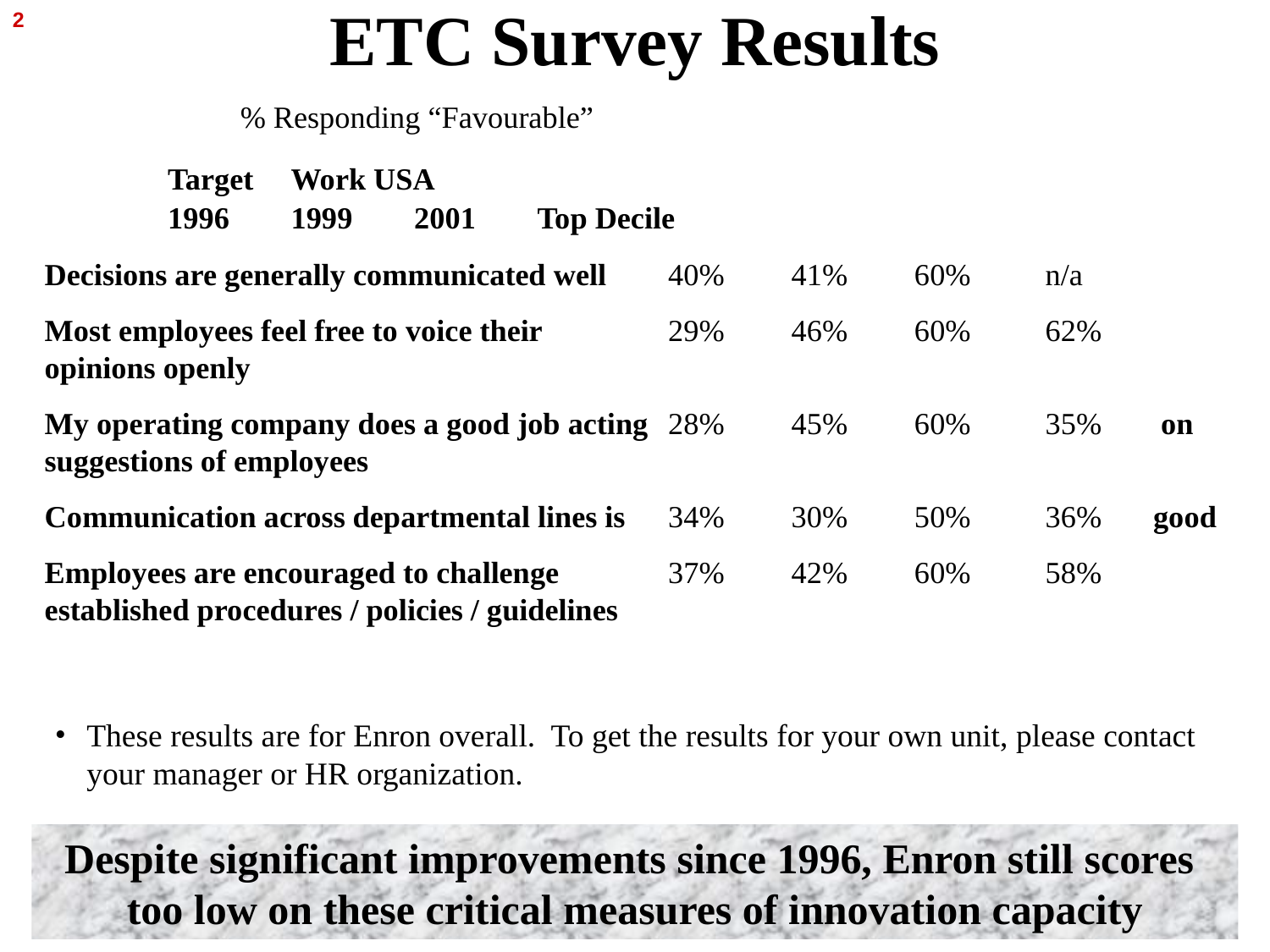

2
# ETC Survey Results
					       % Responding “Favourable”
							Target	Work USA
					1996	1999	2001	Top Decile
Decisions are generally communicated well	 40%	 41%	 60%	  n/a
Most employees feel free to voice their	 29%	 46%	 60%	  62%	opinions openly
My operating company does a good job acting 	 28%	 45%	 60%	  35%	 on suggestions of employees
Communication across departmental lines is 	 34%	 30%	 50%	  36%	good
Employees are encouraged to challenge 	 37%	 42%	 60%	  58%	established procedures / policies / guidelines
These results are for Enron overall.  To get the results for your own unit, please contact your manager or HR organization.
Despite significant improvements since 1996, Enron still scores  too low on these critical measures of innovation capacity